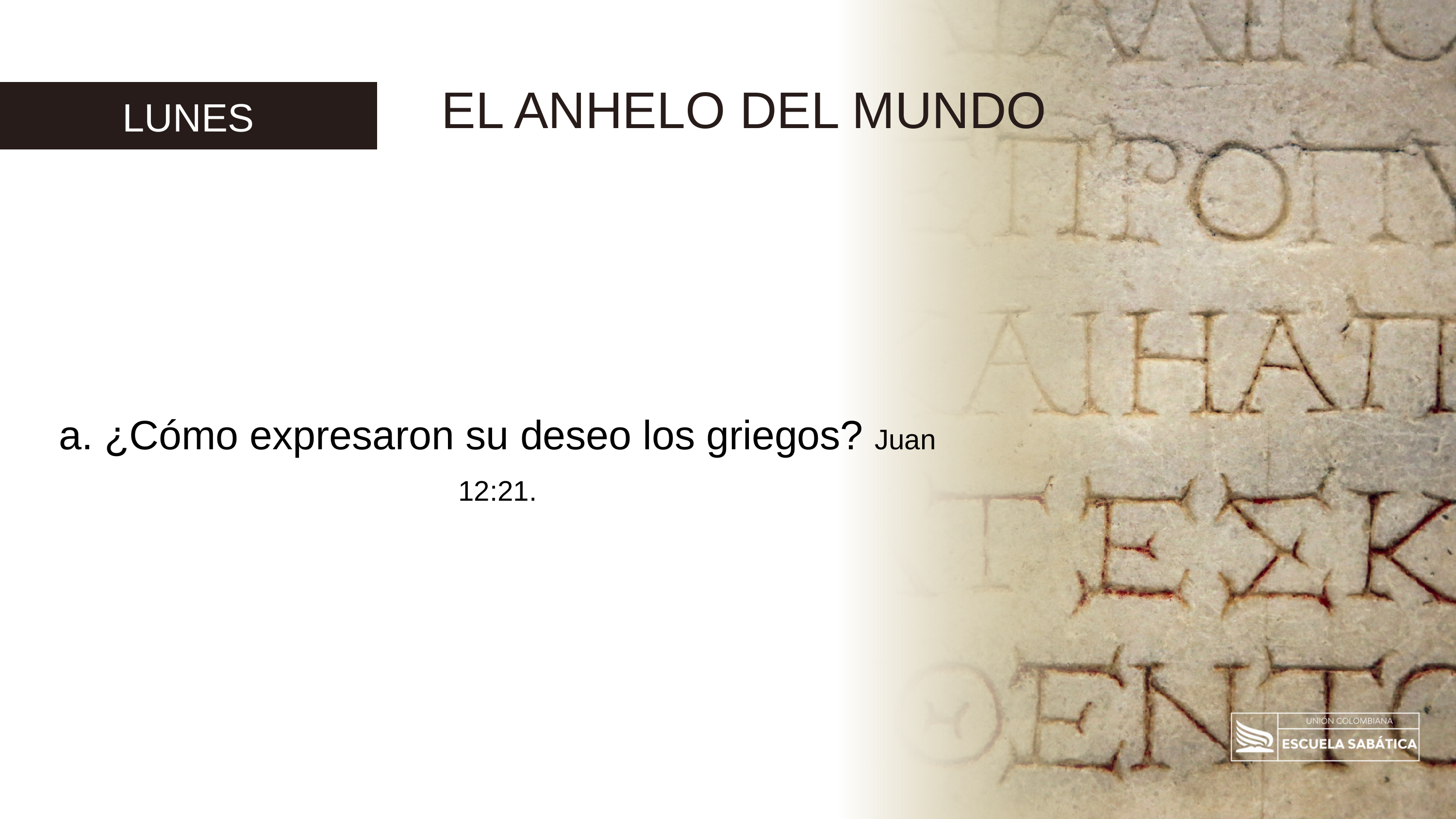

EL ANHELO DEL MUNDO

LUNES
a. ¿Cómo expresaron su deseo los griegos? Juan 12:21.